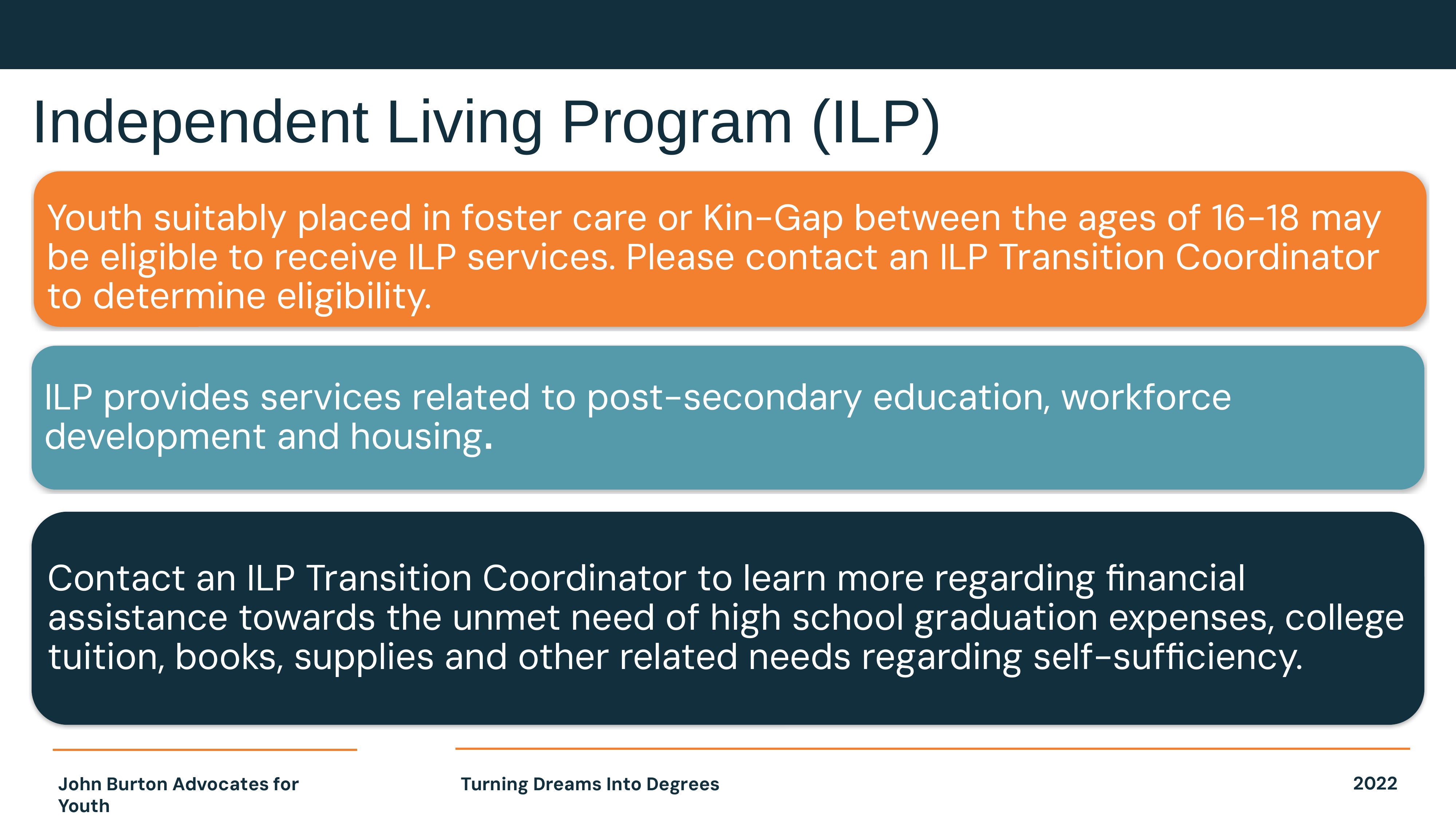

Independent Living Program (ILP)
Youth suitably placed in foster care or Kin-Gap between the ages of 16-18 may be eligible to receive ILP services. Please contact an ILP Transition Coordinator to determine eligibility.
ILP provides services related to post-secondary education, workforce development and housing.
Contact an ILP Transition Coordinator to learn more regarding financial assistance towards the unmet need of high school graduation expenses, college tuition, books, supplies and other related needs regarding self-sufficiency.
2022
John Burton Advocates for Youth
Turning Dreams Into Degrees